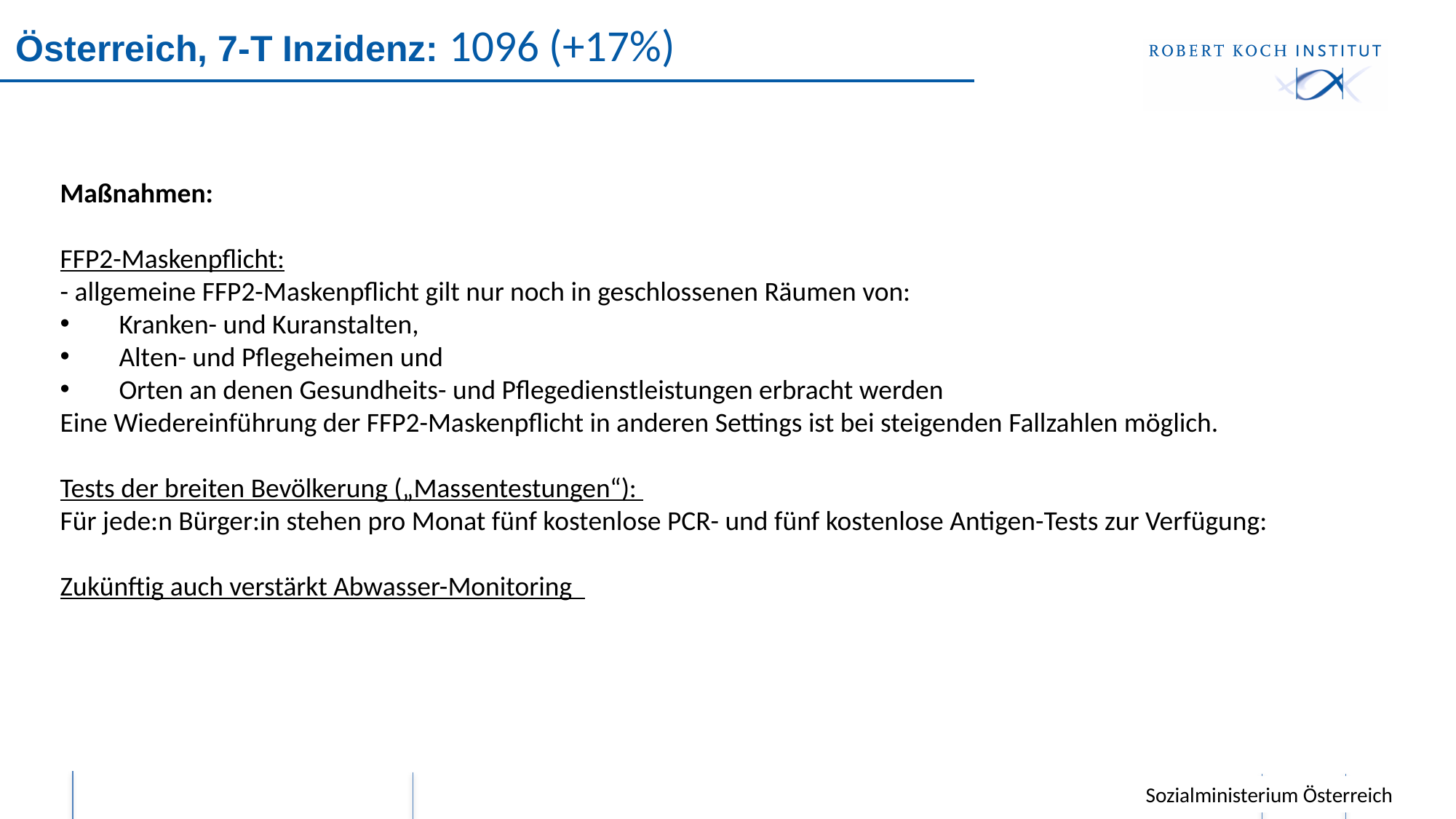

Österreich, 7-T Inzidenz: 1096 (+17%)
Maßnahmen:

FFP2-Maskenpflicht:
- allgemeine FFP2-Maskenpflicht gilt nur noch in geschlossenen Räumen von:
    Kranken- und Kuranstalten,
    Alten- und Pflegeheimen und
    Orten an denen Gesundheits- und Pflegedienstleistungen erbracht werden
Eine Wiedereinführung der FFP2-Maskenpflicht in anderen Settings ist bei steigenden Fallzahlen möglich.

Tests der breiten Bevölkerung („Massentestungen“):
Für jede:n Bürger:in stehen pro Monat fünf kostenlose PCR- und fünf kostenlose Antigen-Tests zur Verfügung:

Zukünftig auch verstärkt Abwasser-Monitoring
Sozialministerium Österreich